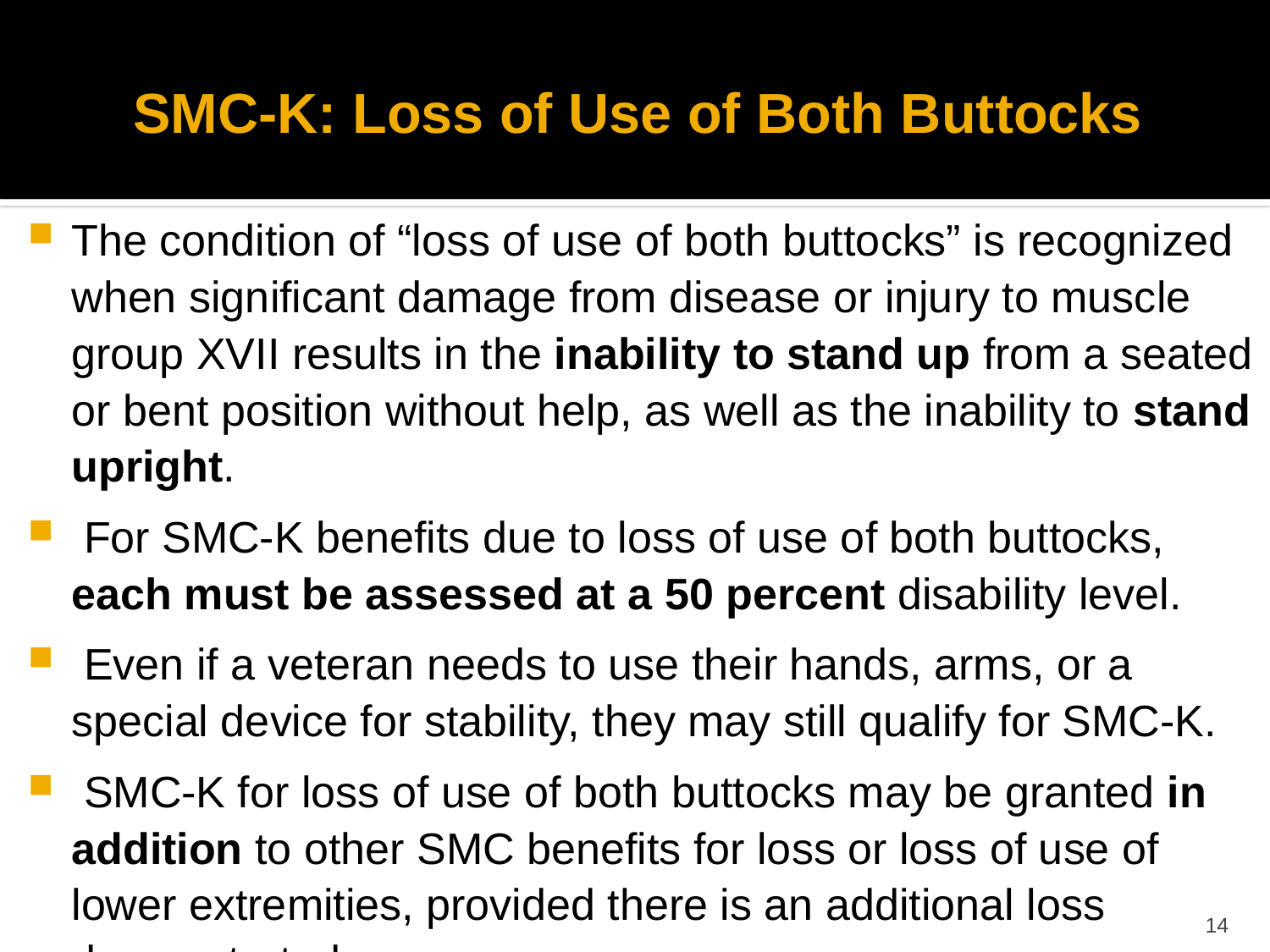

# SMC-K: Loss of Use of Both Buttocks
The condition of “loss of use of both buttocks” is recognized when significant damage from disease or injury to muscle group XVII results in the inability to stand up from a seated or bent position without help, as well as the inability to stand upright.
 For SMC-K benefits due to loss of use of both buttocks, each must be assessed at a 50 percent disability level.
 Even if a veteran needs to use their hands, arms, or a special device for stability, they may still qualify for SMC-K.
 SMC-K for loss of use of both buttocks may be granted in addition to other SMC benefits for loss or loss of use of lower extremities, provided there is an additional loss demonstrated.

14